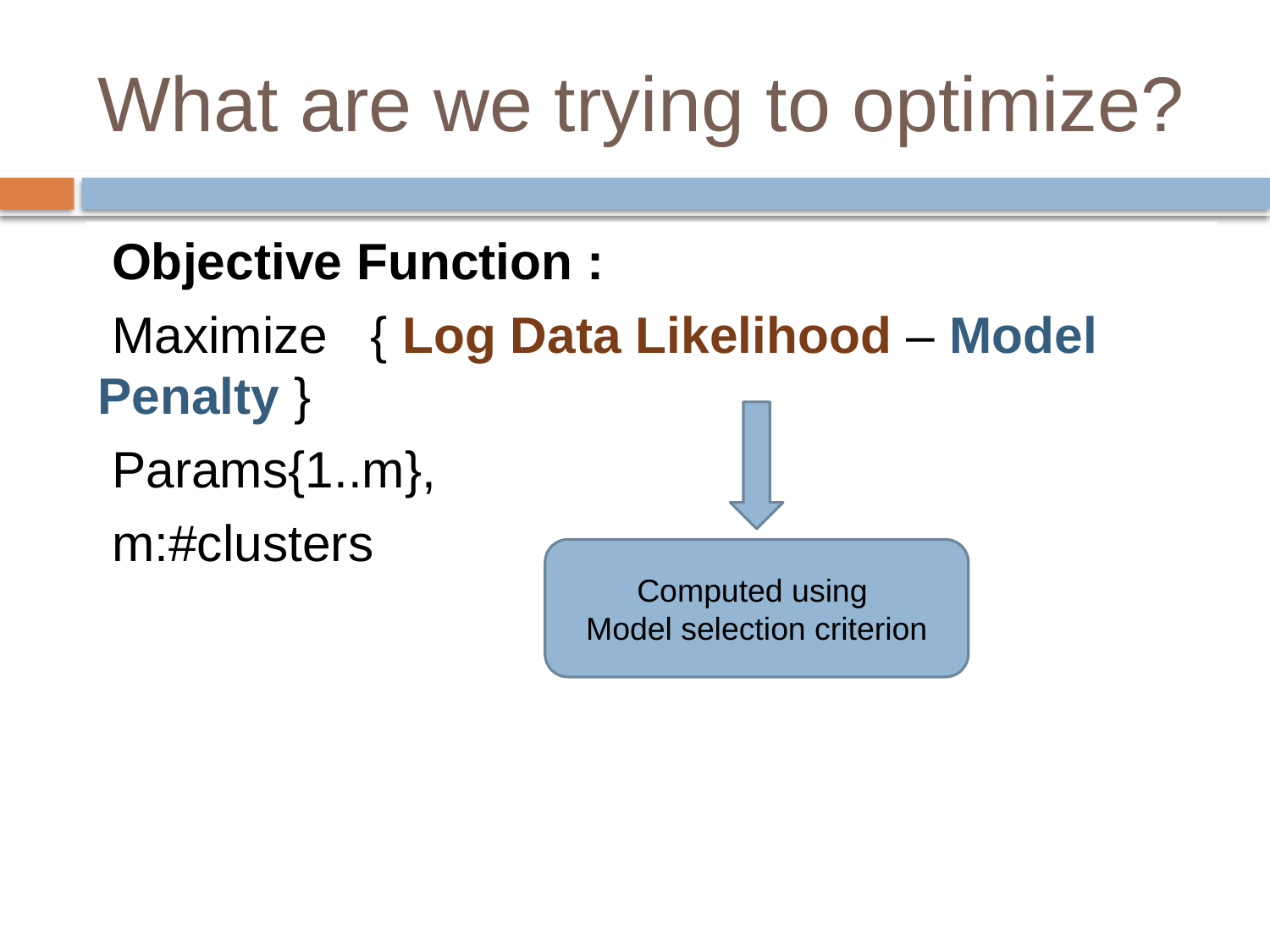

# What are we trying to optimize?
 Objective Function :
 Maximize   { Log Data Likelihood – Model Penalty }
 Params{1..m},
 m:#clusters

Computed using
Model selection criterion